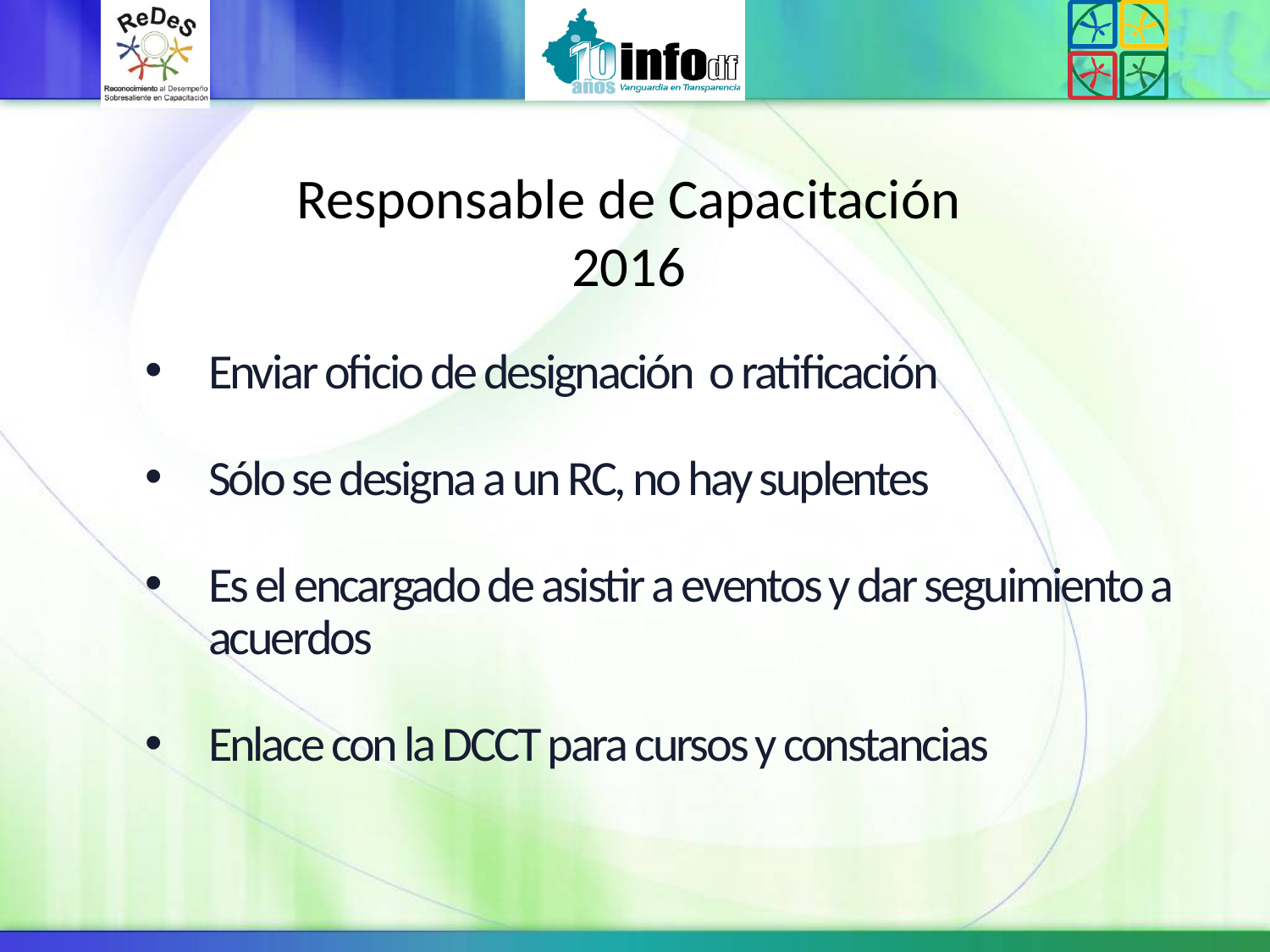

Responsable de Capacitación
2016
Enviar oficio de designación  o ratificación

Sólo se designa a un RC, no hay suplentes

Es el encargado de asistir a eventos y dar seguimiento a acuerdos

Enlace con la DCCT para cursos y constancias